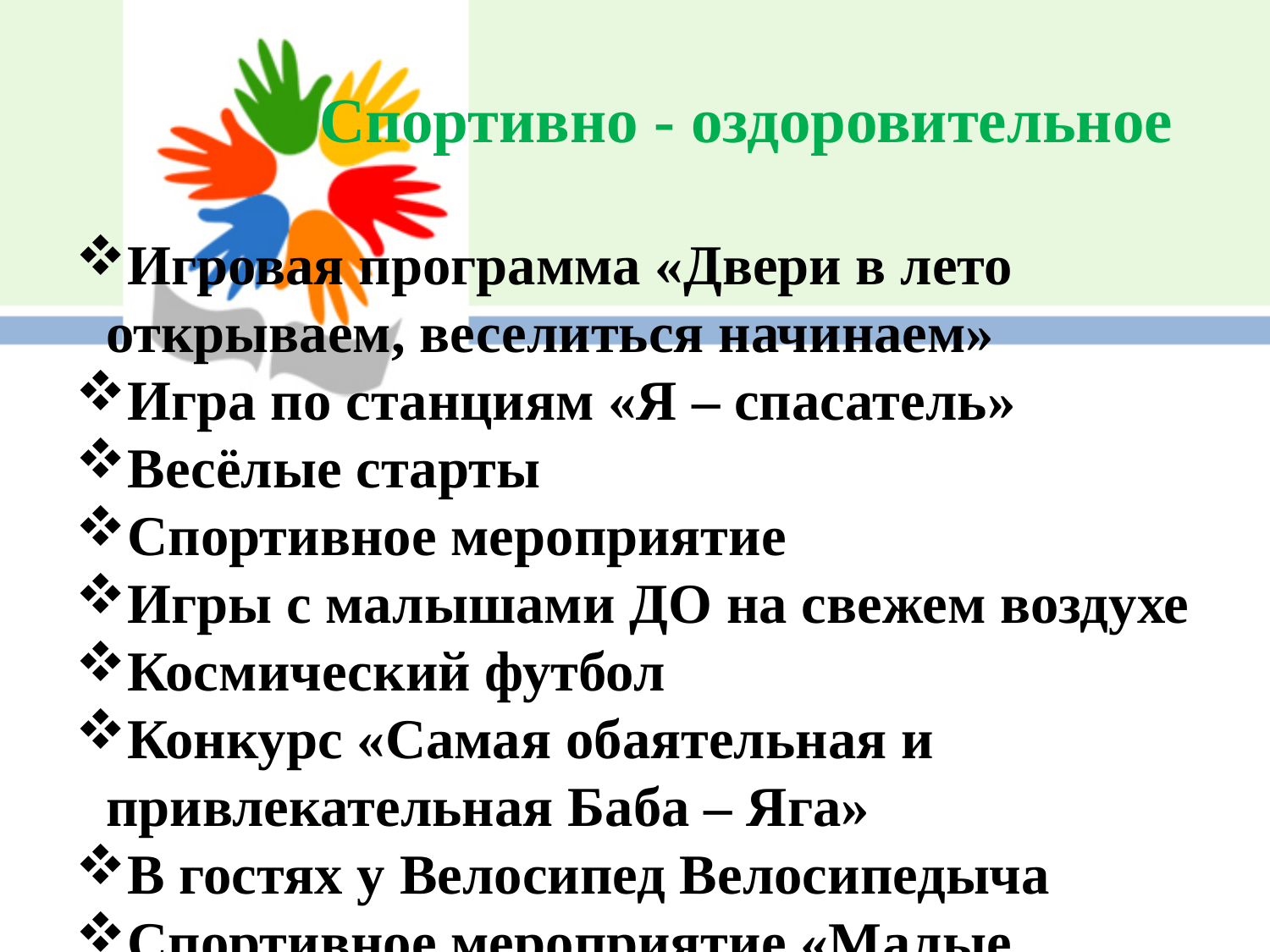

Спортивно - оздоровительное
Игровая программа «Двери в лето открываем, веселиться начинаем»
Игра по станциям «Я – спасатель»
Весёлые старты
Спортивное мероприятие
Игры с малышами ДО на свежем воздухе
Космический футбол
Конкурс «Самая обаятельная и привлекательная Баба – Яга»
В гостях у Велосипед Велосипедыча
Спортивное мероприятие «Малые олимпийские игры»
Весёлые старты «Россия вперёд!»
КТД «Мир без наркотиков, алкоголя и табака»
Конкурсно – игровая программа «Загадай желание»
«Спортушки»